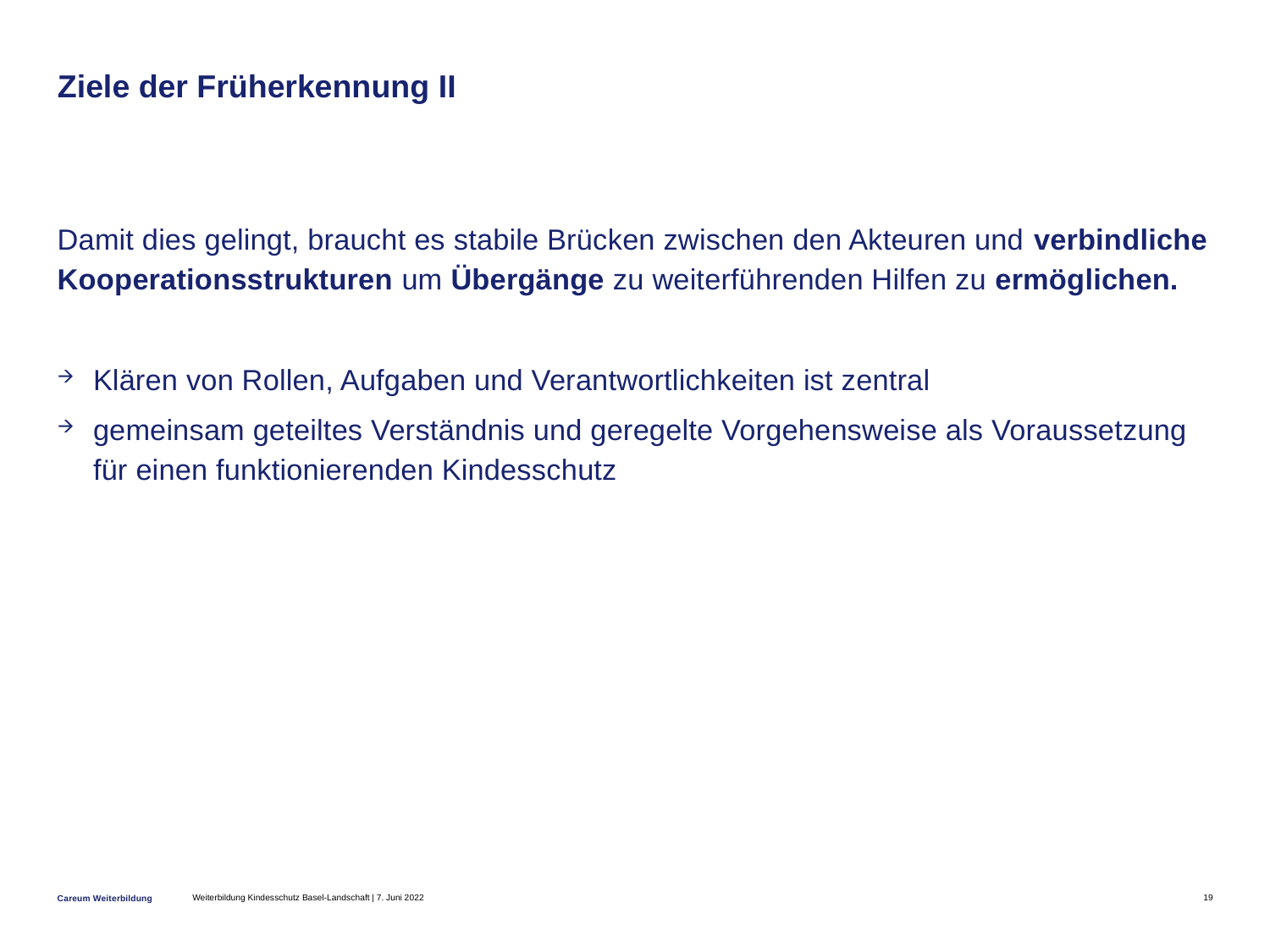

# Ziele der Früherkennung II
Damit dies gelingt, braucht es stabile Brücken zwischen den Akteuren und verbindliche Kooperationsstrukturen um Übergänge zu weiterführenden Hilfen zu ermöglichen.

Klären von Rollen, Aufgaben und Verantwortlichkeiten ist zentral
gemeinsam geteiltes Verständnis und geregelte Vorgehensweise als Voraussetzung für einen funktionierenden Kindesschutz
Weiterbildung Kindesschutz Basel-Landschaft | 7. Juni 2022
19